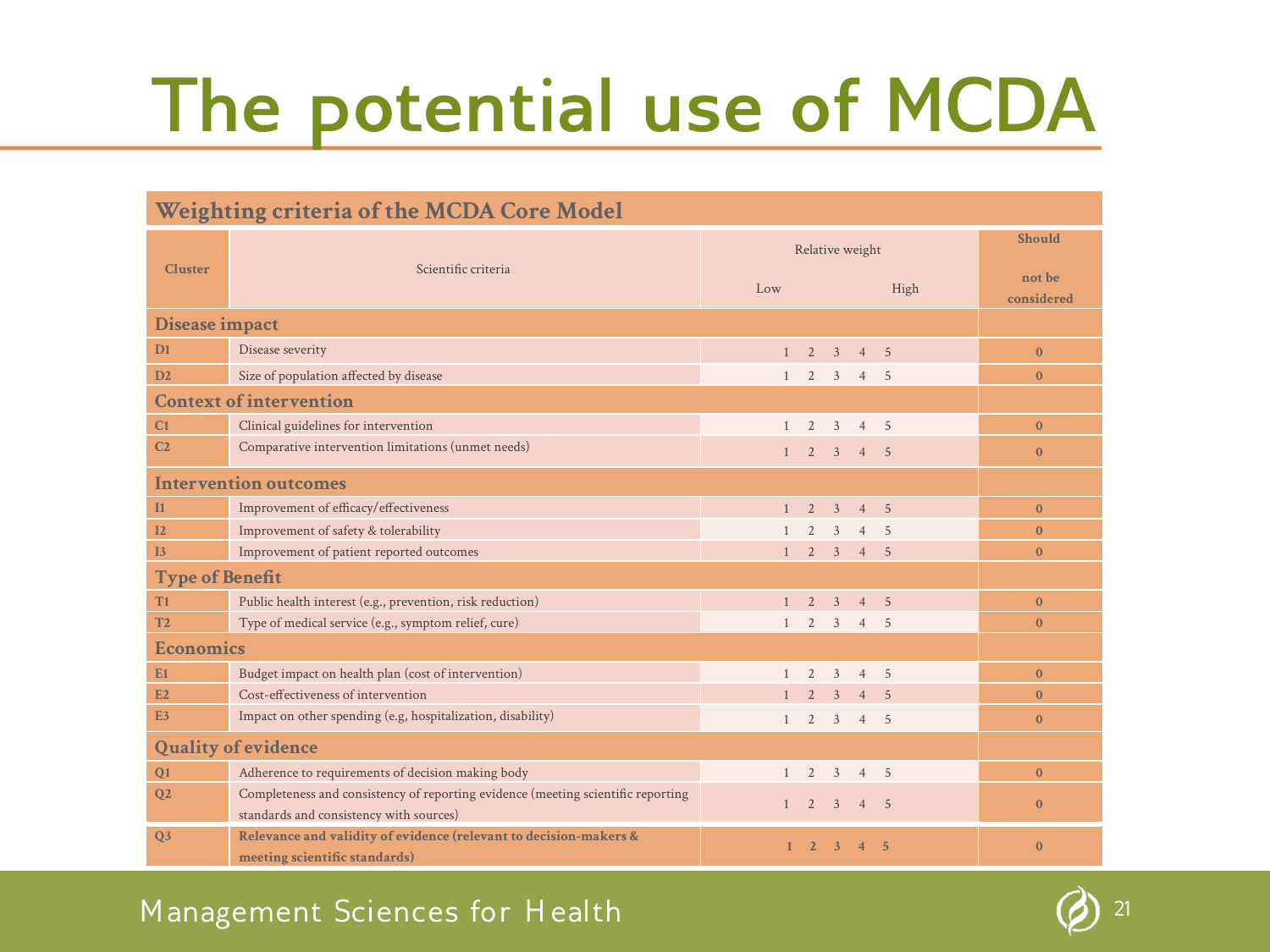

The potential use of MCDA
| Weighting criteria of the MCDA Core Model |  |  |  |
| --- | --- | --- | --- |
| Cluster | Scientific criteria | Relative weight Low High | Should not be considered |
| Disease impact |  |  |  |
| D1 | Disease severity | 1 2 3 4 5 | 0 |
| D2 | Size of population affected by disease | 1 2 3 4 5 | 0 |
| Context of intervention |  |  |  |
| C1 | Clinical guidelines for intervention | 1 2 3 4 5 | 0 |
| C2 | Comparative intervention limitations (unmet needs) | 1 2 3 4 5 | 0 |
| Intervention outcomes |  |  |  |
| I1 | Improvement of efficacy/effectiveness | 1 2 3 4 5 | 0 |
| I2 | Improvement of safety & tolerability | 1 2 3 4 5 | 0 |
| I3 | Improvement of patient reported outcomes | 1 2 3 4 5 | 0 |
| Type of Benefit |  |  |  |
| T1 | Public health interest (e.g., prevention, risk reduction) | 1 2 3 4 5 | 0 |
| T2 | Type of medical service (e.g., symptom relief, cure) | 1 2 3 4 5 | 0 |
| Economics |  |  |  |
| E1 | Budget impact on health plan (cost of intervention) | 1 2 3 4 5 | 0 |
| E2 | Cost-effectiveness of intervention | 1 2 3 4 5 | 0 |
| E3 | Impact on other spending (e.g, hospitalization, disability) | 1 2 3 4 5 | 0 |
| Quality of evidence |  |  |  |
| Q1 | Adherence to requirements of decision making body | 1 2 3 4 5 | 0 |
| Q2 | Completeness and consistency of reporting evidence (meeting scientific reporting standards and consistency with sources) | 1 2 3 4 5 | 0 |
| Q3 | Relevance and validity of evidence (relevant to decision-makers & meeting scientific standards) | 1 2 3 4 5 | 0 |
21